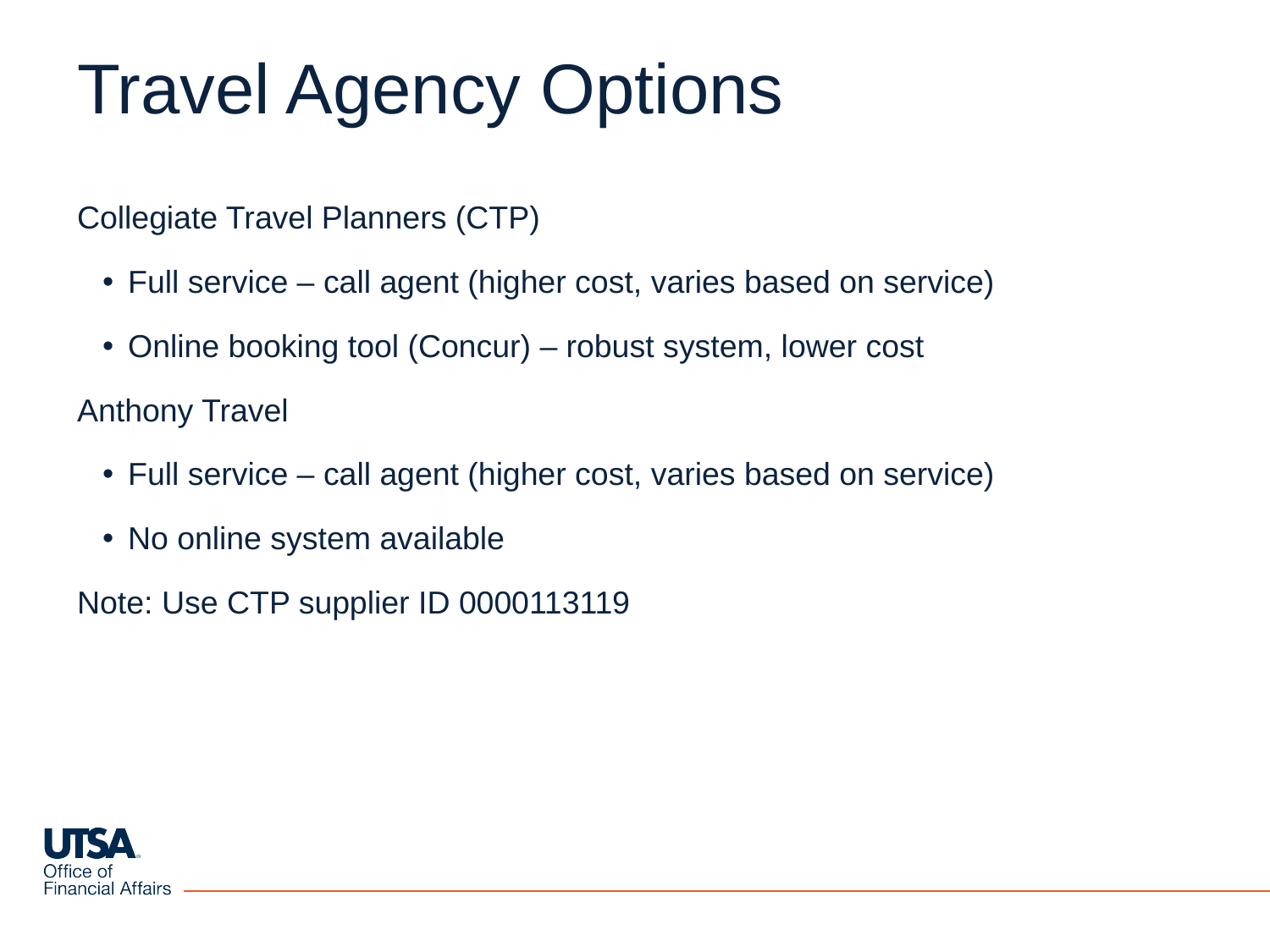

# Travel Agency Options
Collegiate Travel Planners (CTP)
Full service – call agent (higher cost, varies based on service)
Online booking tool (Concur) – robust system, lower cost
Anthony Travel
Full service – call agent (higher cost, varies based on service)
No online system available
Note: Use CTP supplier ID 0000113119